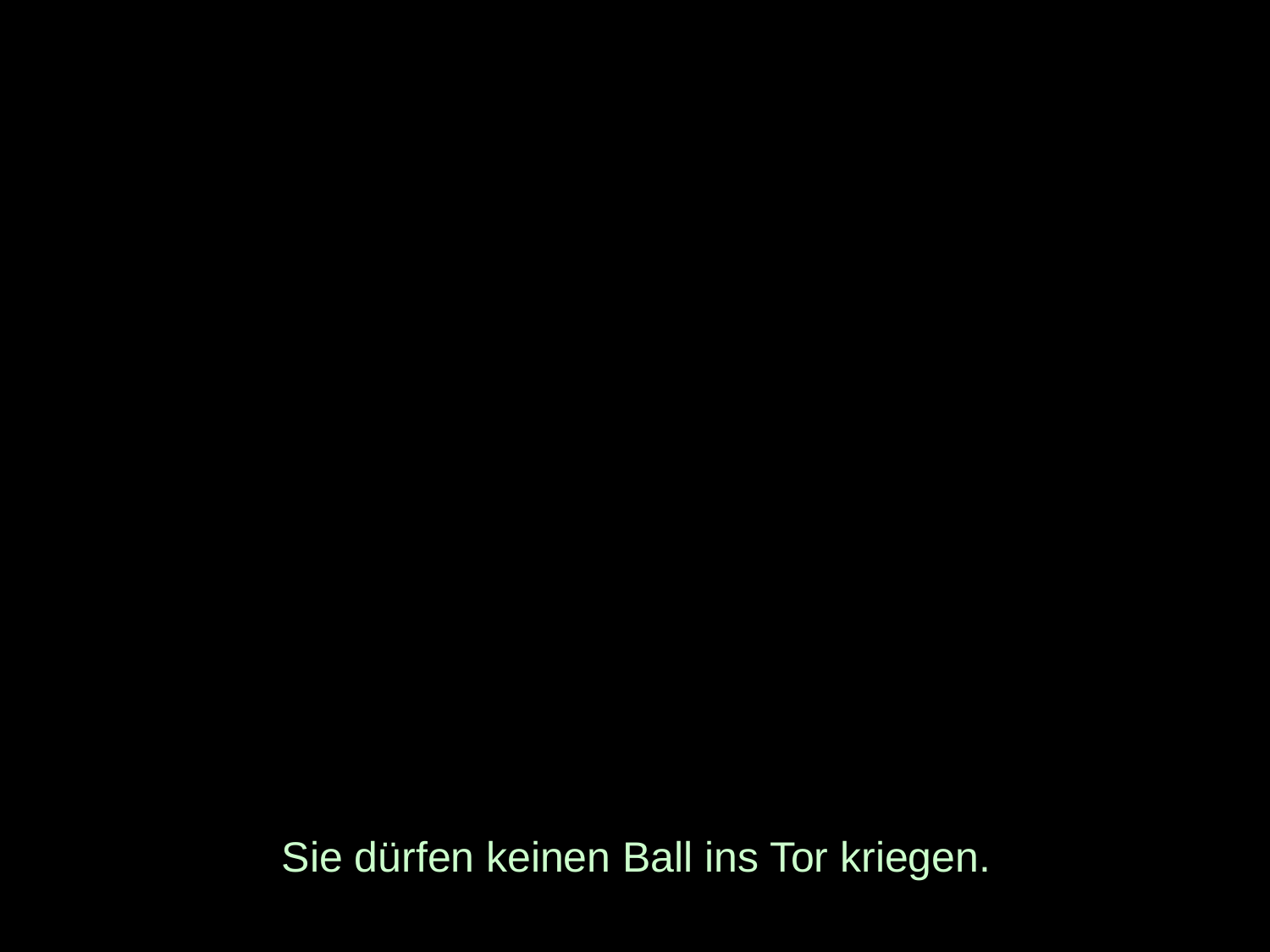

# Sie dürfen keinen Ball ins Tor kriegen.